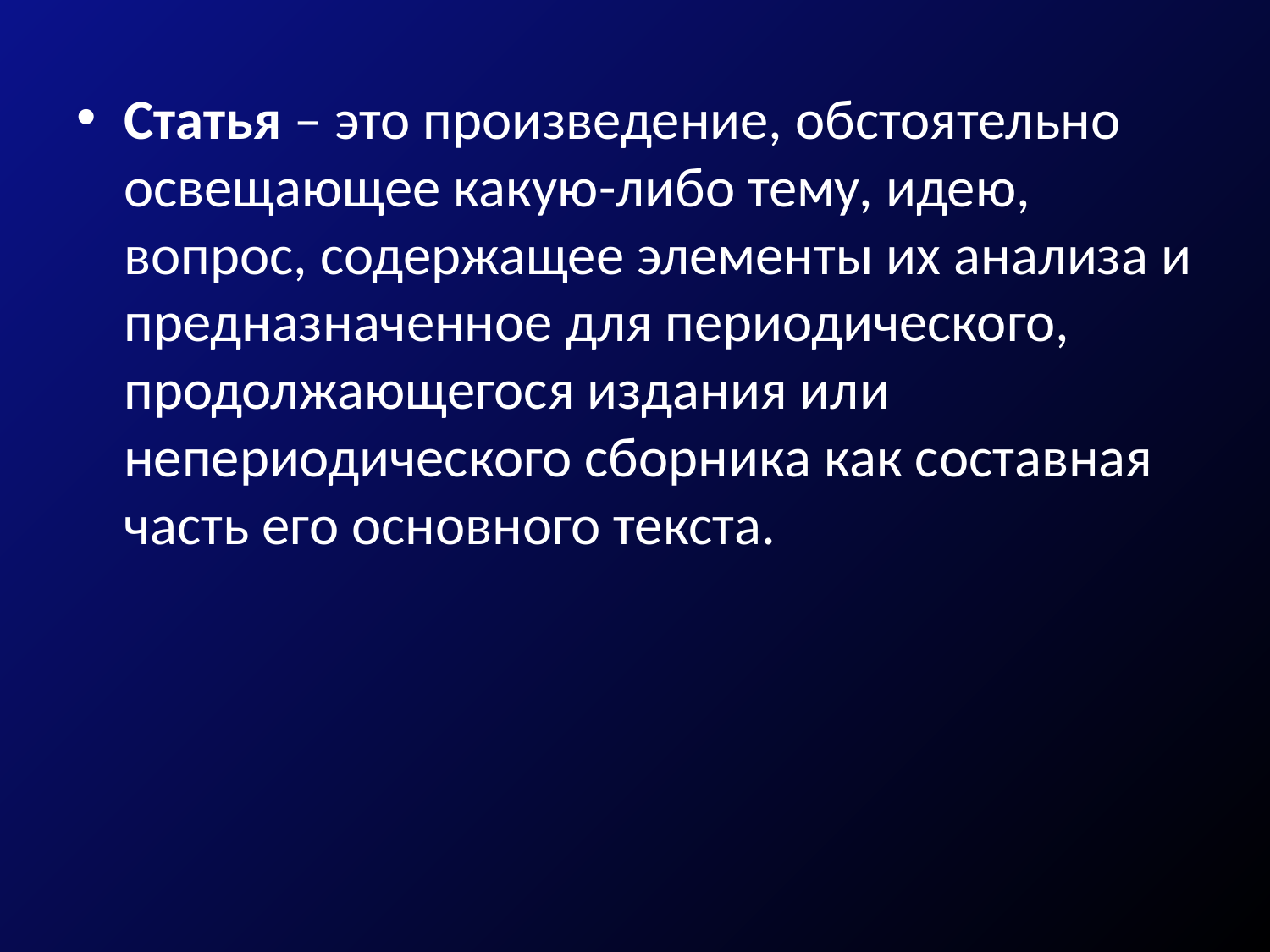

#
Статья – это произведение, обстоятельно освещающее какую-либо тему, идею, вопрос, содержащее элементы их анализа и предназначенное для периодического, продолжающегося издания или непериодического сборника как составная часть его основного текста.